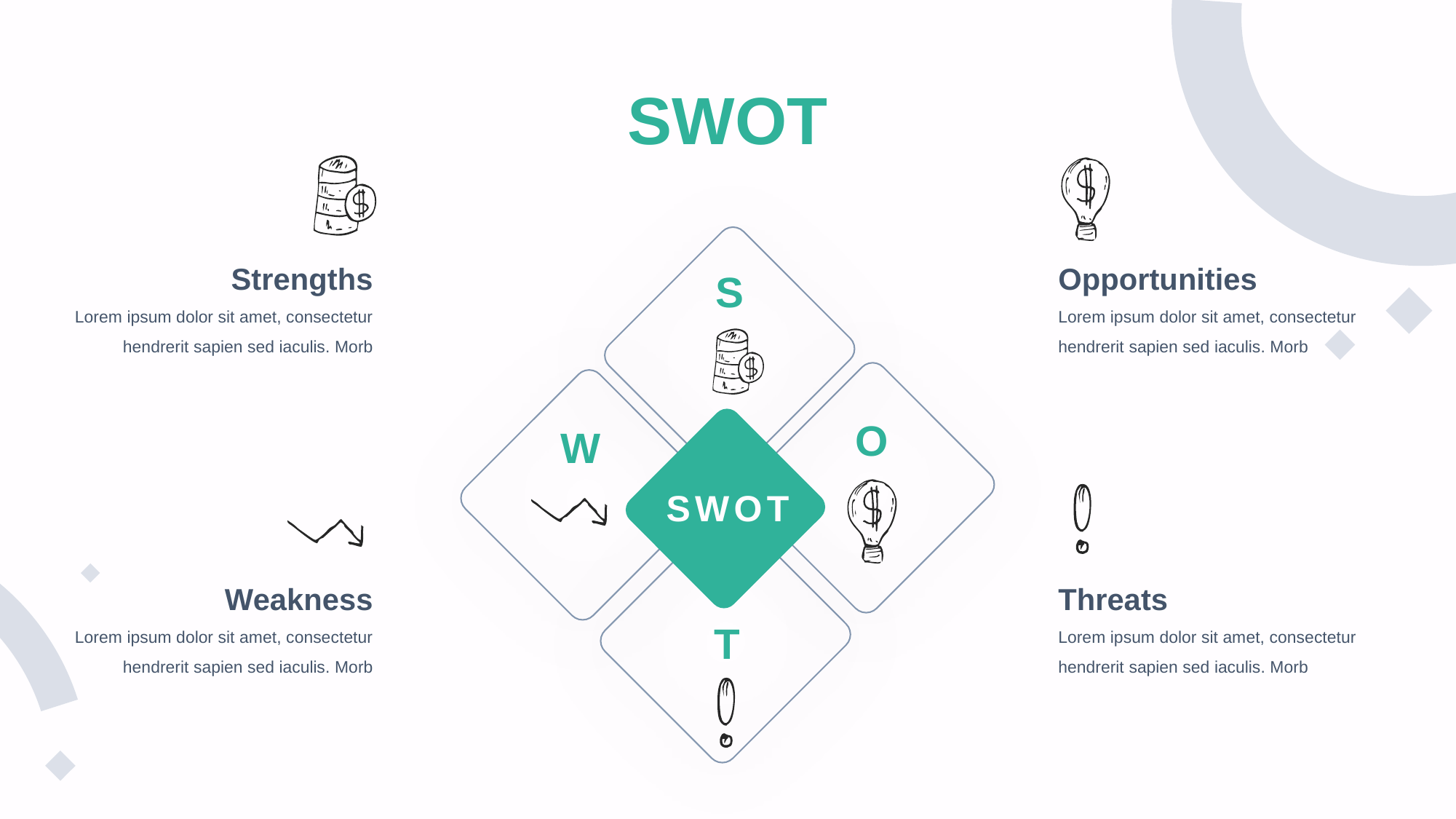

# SWOT

Strengths
Lorem ipsum dolor sit amet, consectetur hendrerit sapien sed iaculis. Morb
Opportunities
Lorem ipsum dolor sit amet, consectetur hendrerit sapien sed iaculis. Morb
S

SWOT

O
W

Weakness
Lorem ipsum dolor sit amet, consectetur hendrerit sapien sed iaculis. Morb
Threats
Lorem ipsum dolor sit amet, consectetur hendrerit sapien sed iaculis. Morb
T